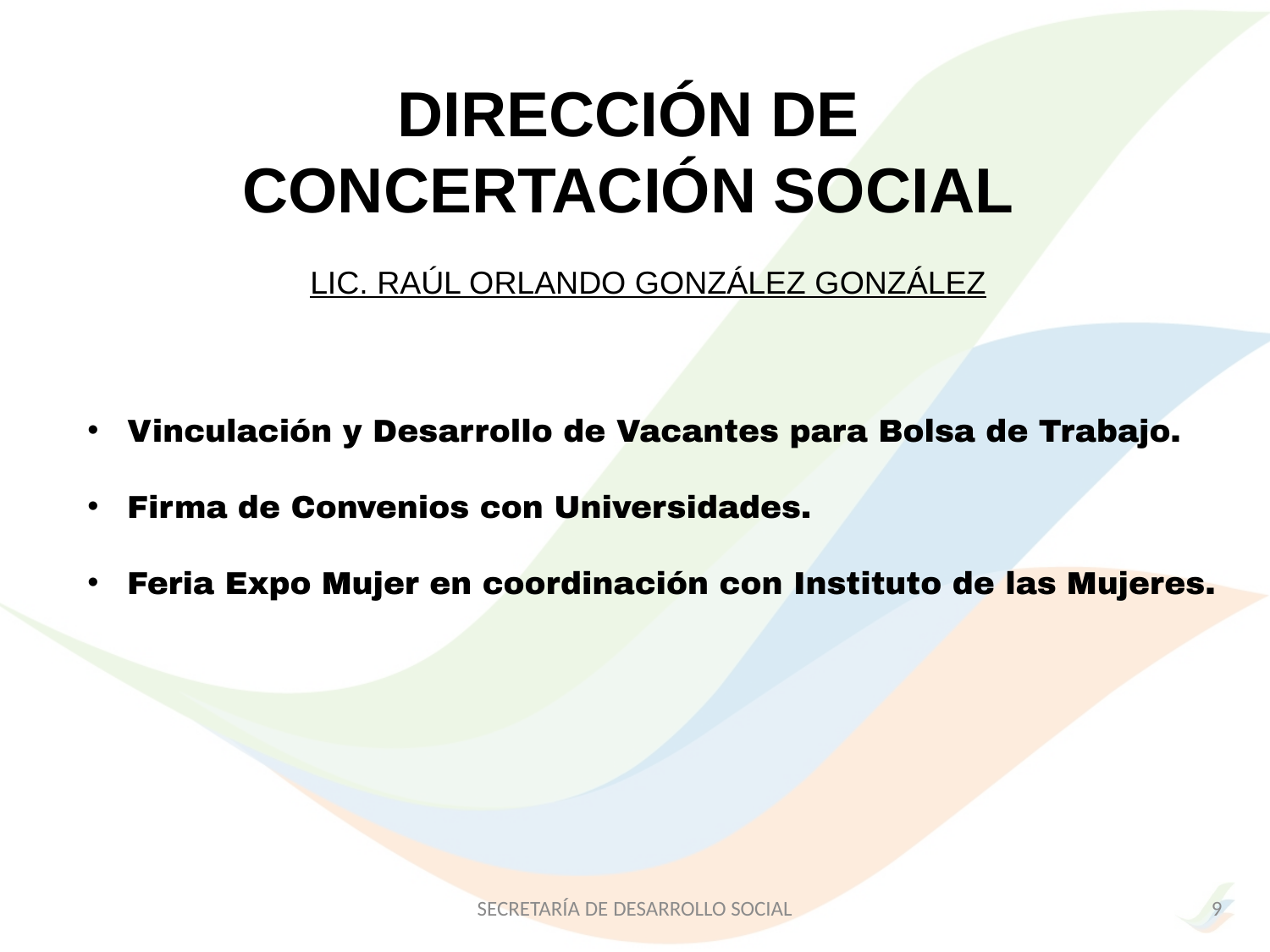

# DIRECCIÓN DE CONCERTACIÓN SOCIAL
LIC. RAÚL ORLANDO GONZÁLEZ GONZÁLEZ

Vinculación y Desarrollo de Vacantes para Bolsa de Trabajo.

Firma de Convenios con Universidades.

Feria Expo Mujer en coordinación con Instituto de las Mujeres.

SECRETARÍA DE DESARROLLO SOCIAL
9